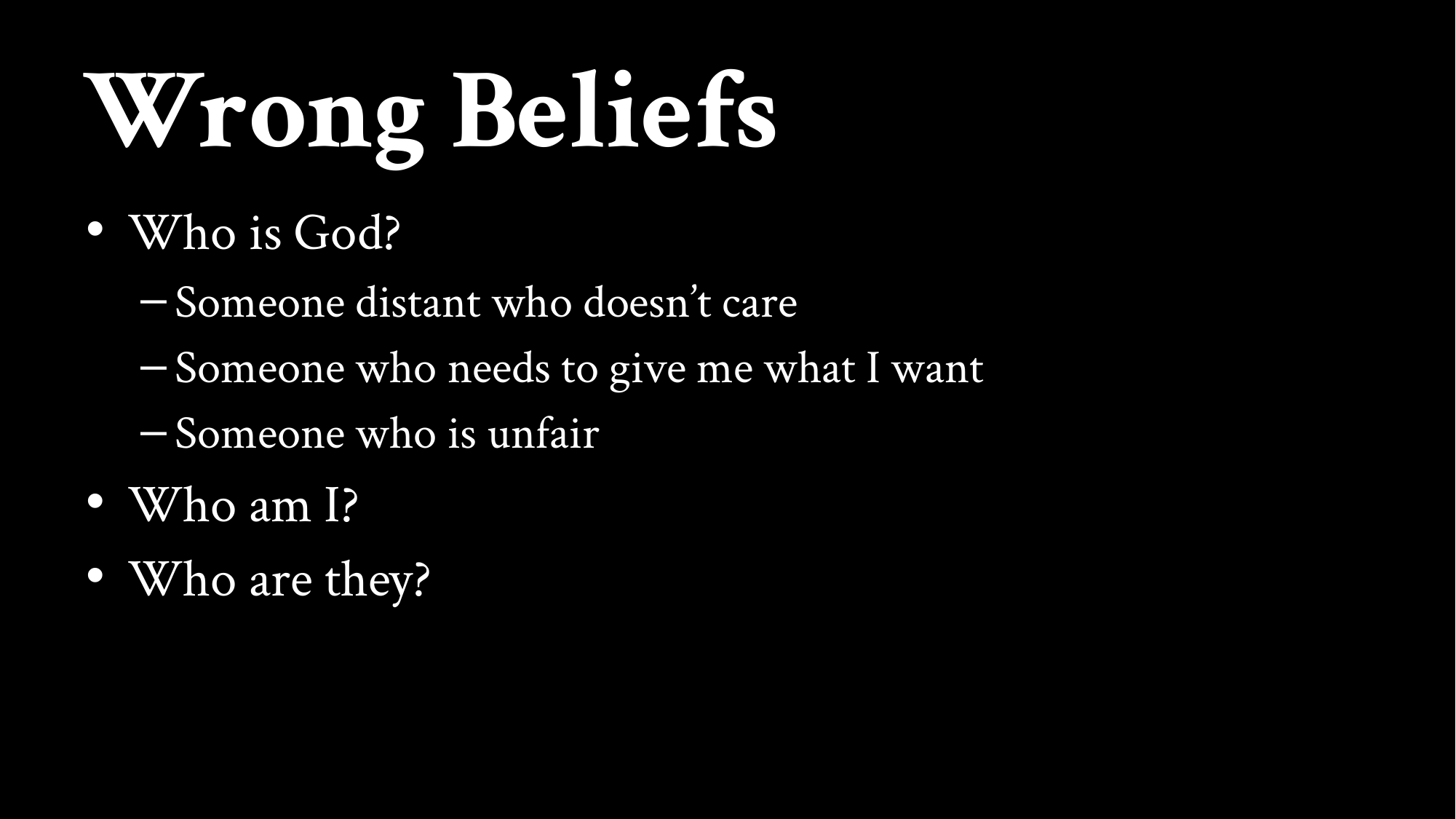

# Wrong Beliefs
Who is God?
Someone distant who doesn’t care
Someone who needs to give me what I want
Someone who is unfair
Who am I?
Who are they?